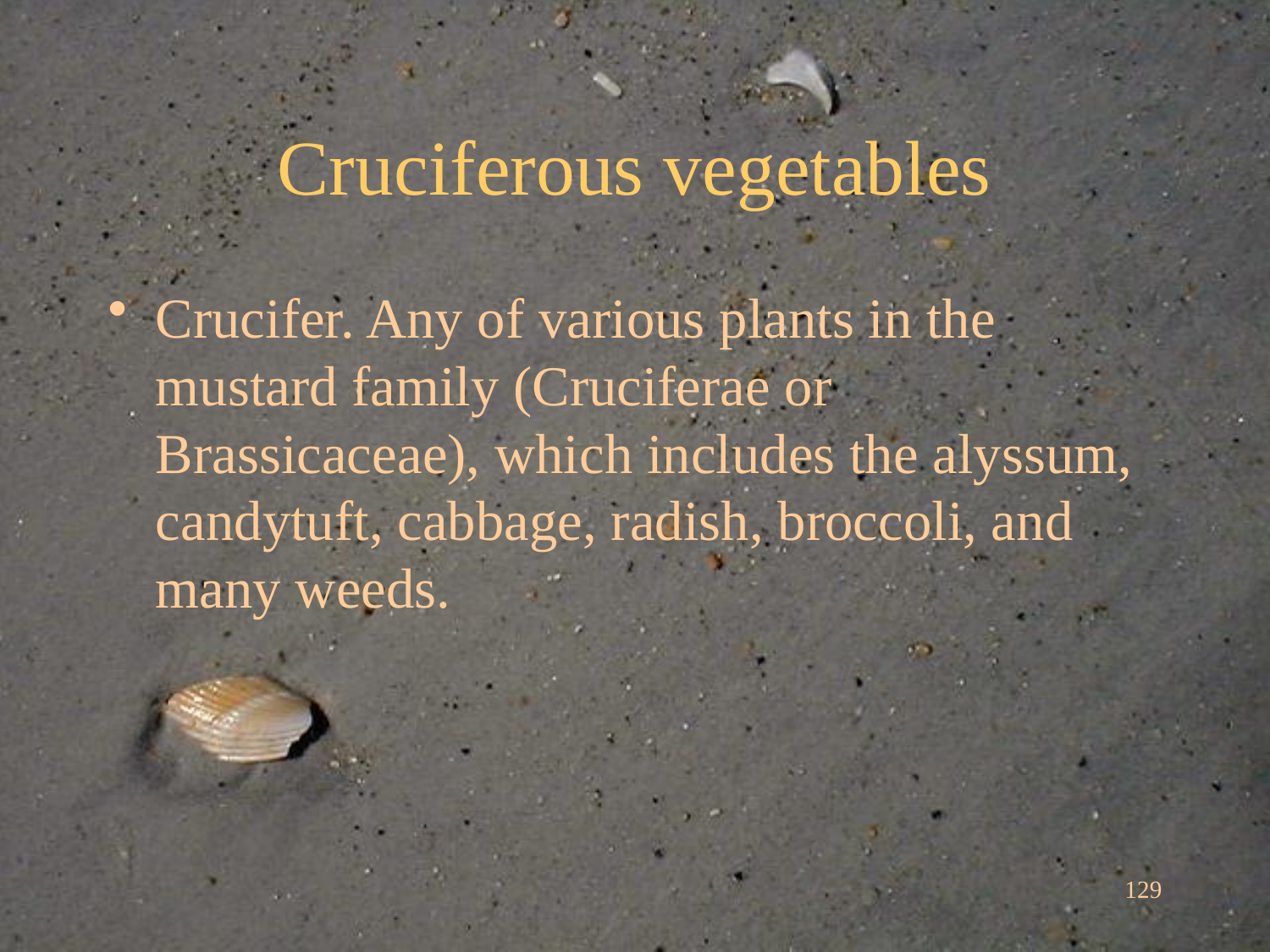

# Cruciferous vegetables
Crucifer. Any of various plants in the mustard family (Cruciferae or Brassicaceae), which includes the alyssum, candytuft, cabbage, radish, broccoli, and many weeds.
129